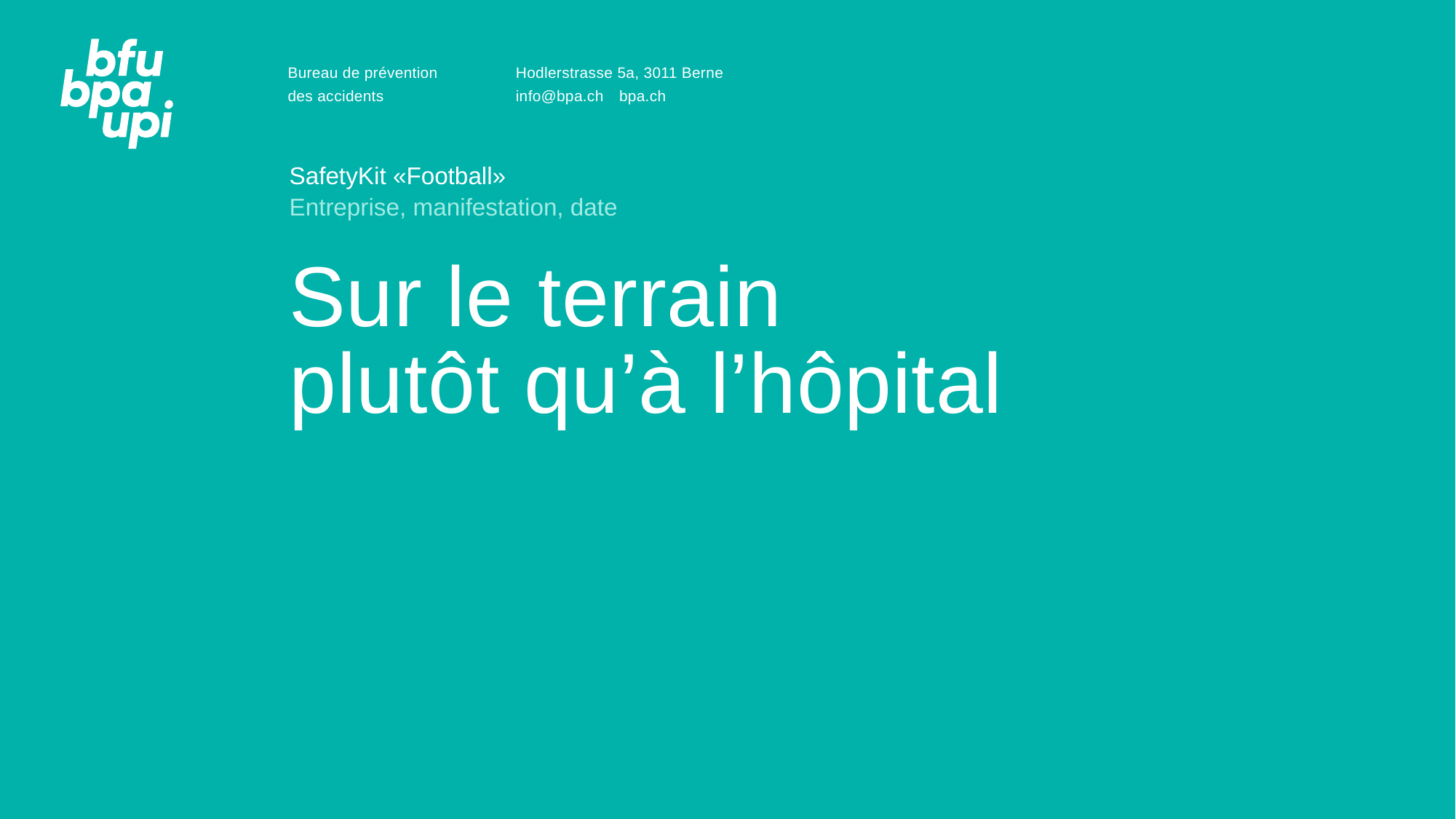

SafetyKit «Football»
Entreprise, manifestation, date
# Sur le terrain plutôt qu’à l’hôpital